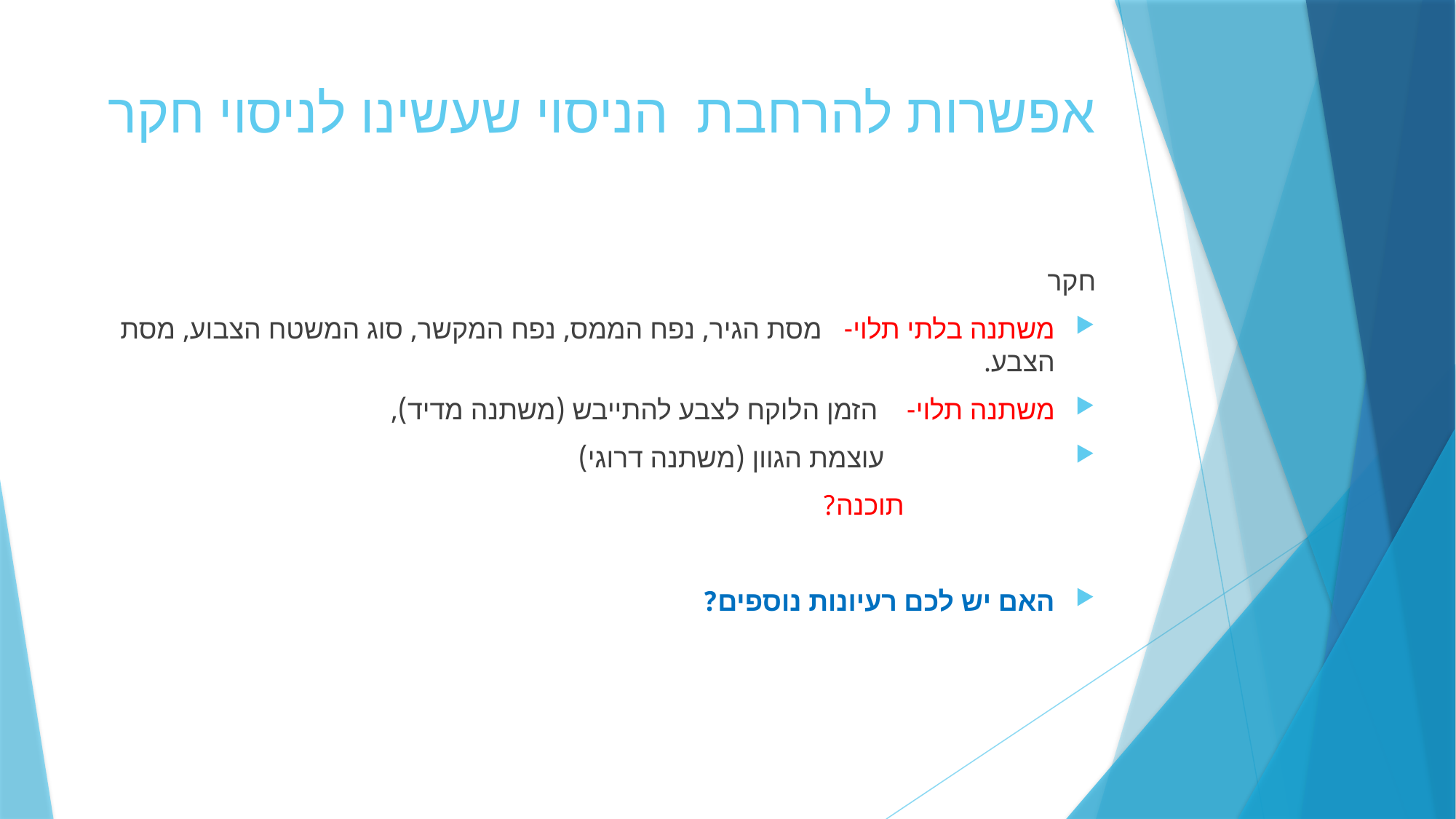

# אפשרות להרחבת  הניסוי שעשינו לניסוי חקר
חקר
משתנה בלתי תלוי-   מסת הגיר, נפח הממס, נפח המקשר, סוג המשטח הצבוע, מסת הצבע.
משתנה תלוי-    הזמן הלוקח לצבע להתייבש (משתנה מדיד),
                        עוצמת הגוון (משתנה דרוגי)
                           תוכנה?

האם יש לכם רעיונות נוספים?